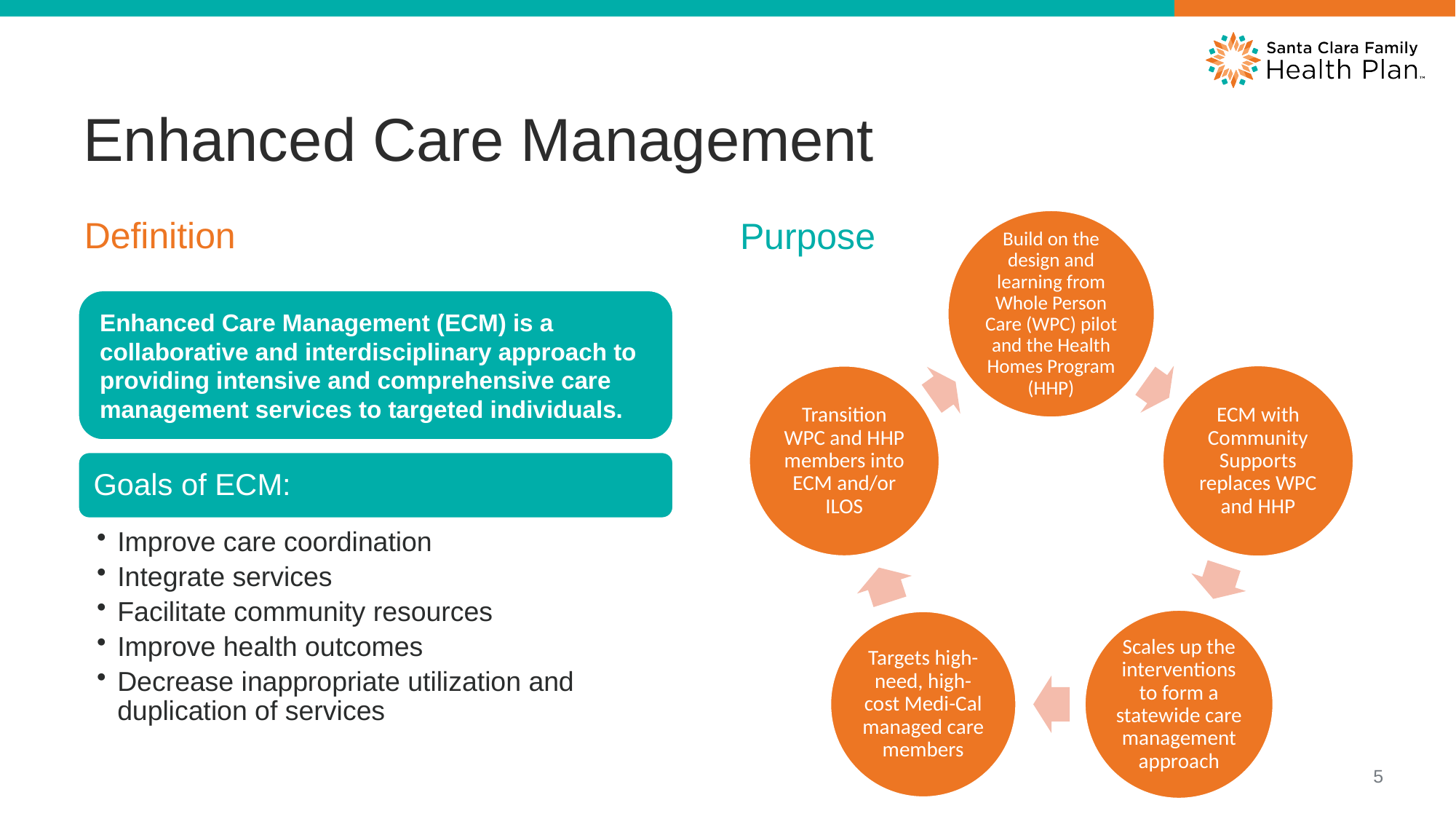

Enhanced Care Management
Definition
Purpose
Build on the design and learning from Whole Person Care (WPC) pilot and the Health Homes Program (HHP)

ECM with Community Supports replaces WPC and HHP

Scales up the interventions to form a statewide care management approach

Targets high-need, high-cost Medi-Cal managed care members

Transition WPC and HHP members into ECM and/or ILOS

Enhanced Care Management (ECM) is a collaborative and interdisciplinary approach to providing intensive and comprehensive care management services to targeted individuals.
Goals of ECM:
Improve care coordination
Integrate services
Facilitate community resources
Improve health outcomes
Decrease inappropriate utilization and duplication of services
5